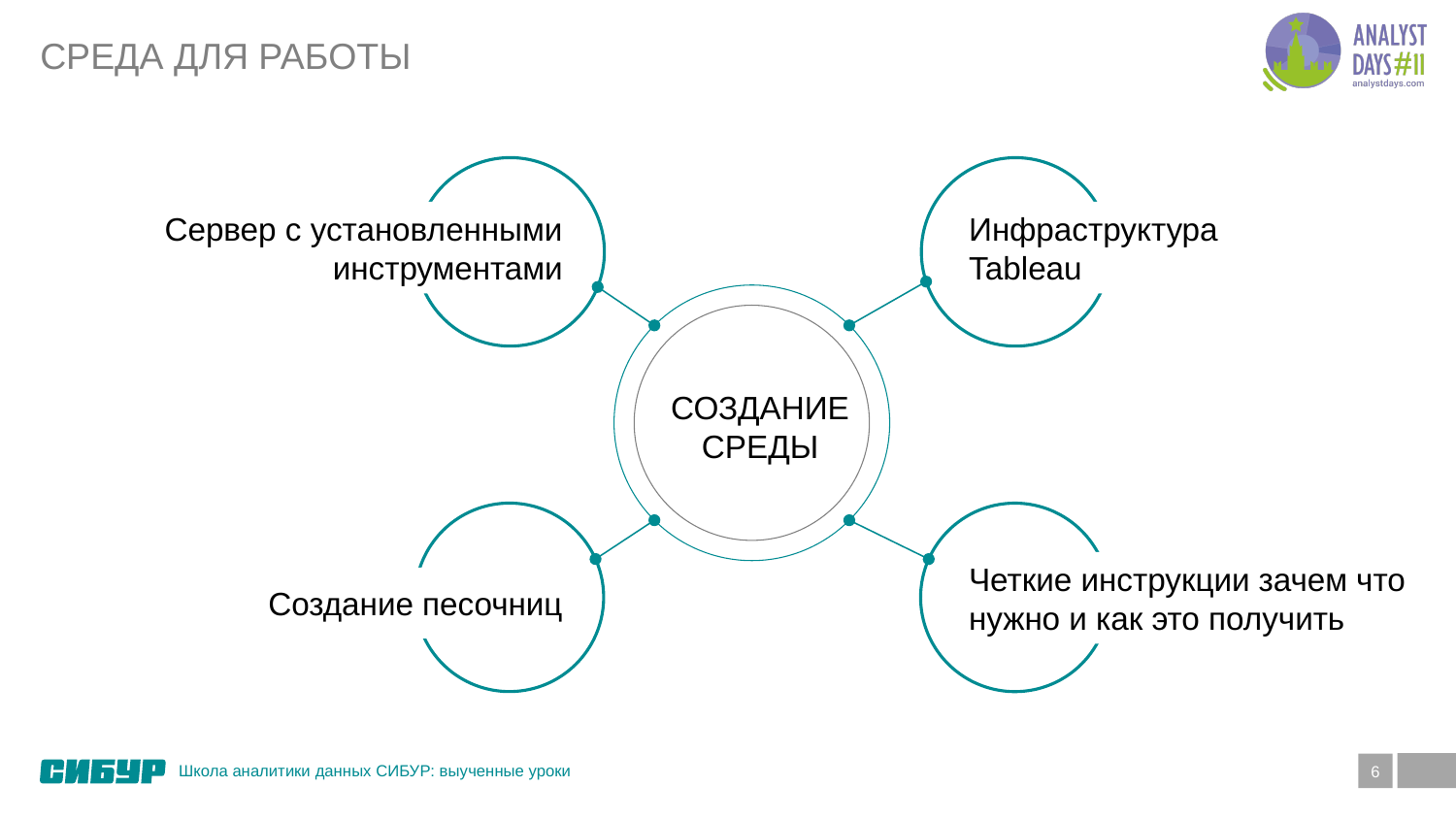

# СРЕДА ДЛЯ РАБОТЫ

Сервер с установленными инструментами
Инфраструктура Tableau

СОЗДАНИЕ
СРЕДЫ

Четкие инструкции зачем что нужно и как это получить
Создание песочниц
Школа аналитики данных СИБУР: выученные уроки
6